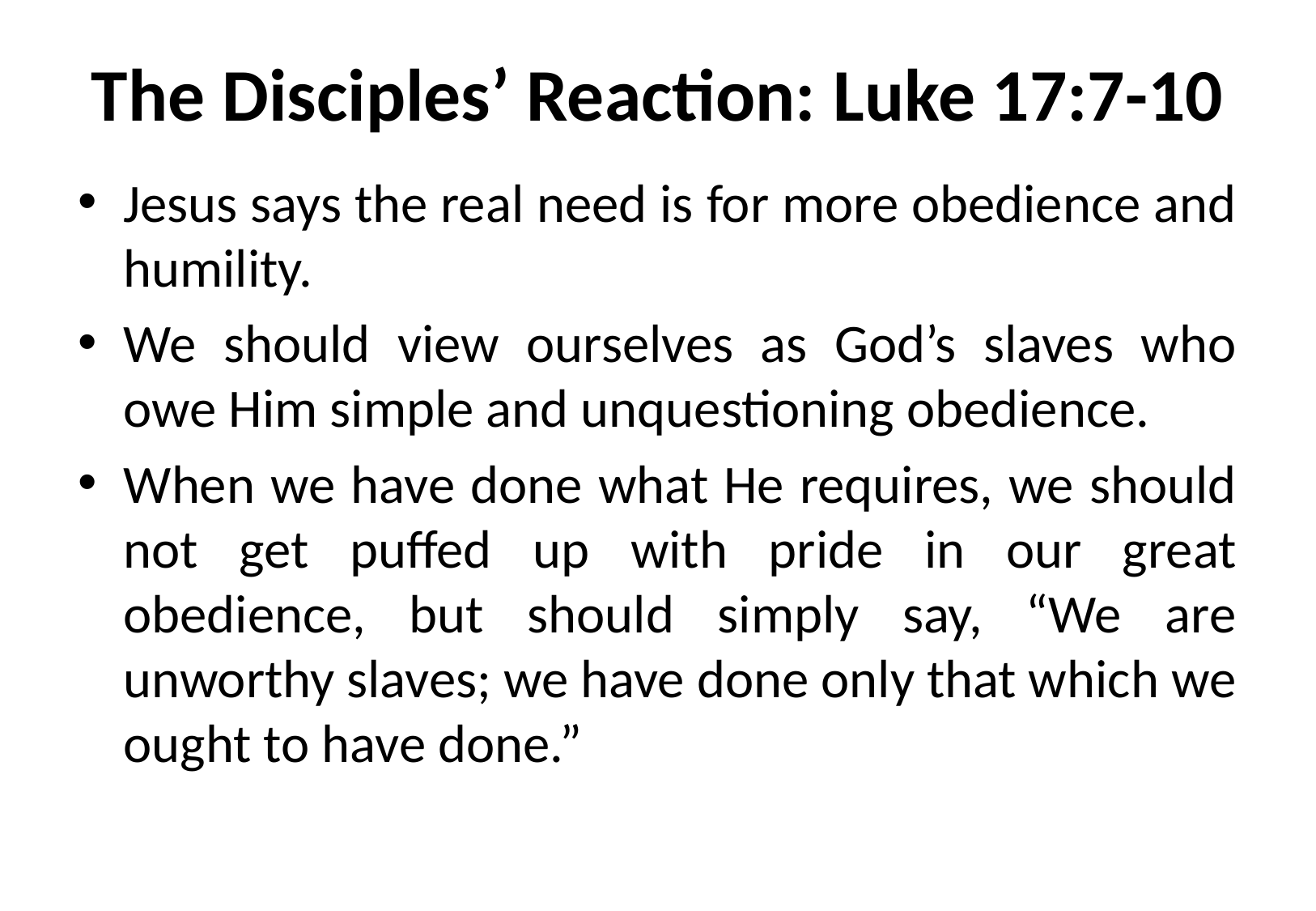

# The Disciples’ Reaction: Luke 17:7-10
Jesus says the real need is for more obedience and humility.
We should view ourselves as God’s slaves who owe Him simple and unquestioning obedience.
When we have done what He requires, we should not get puffed up with pride in our great obedience, but should simply say, “We are unworthy slaves; we have done only that which we ought to have done.”